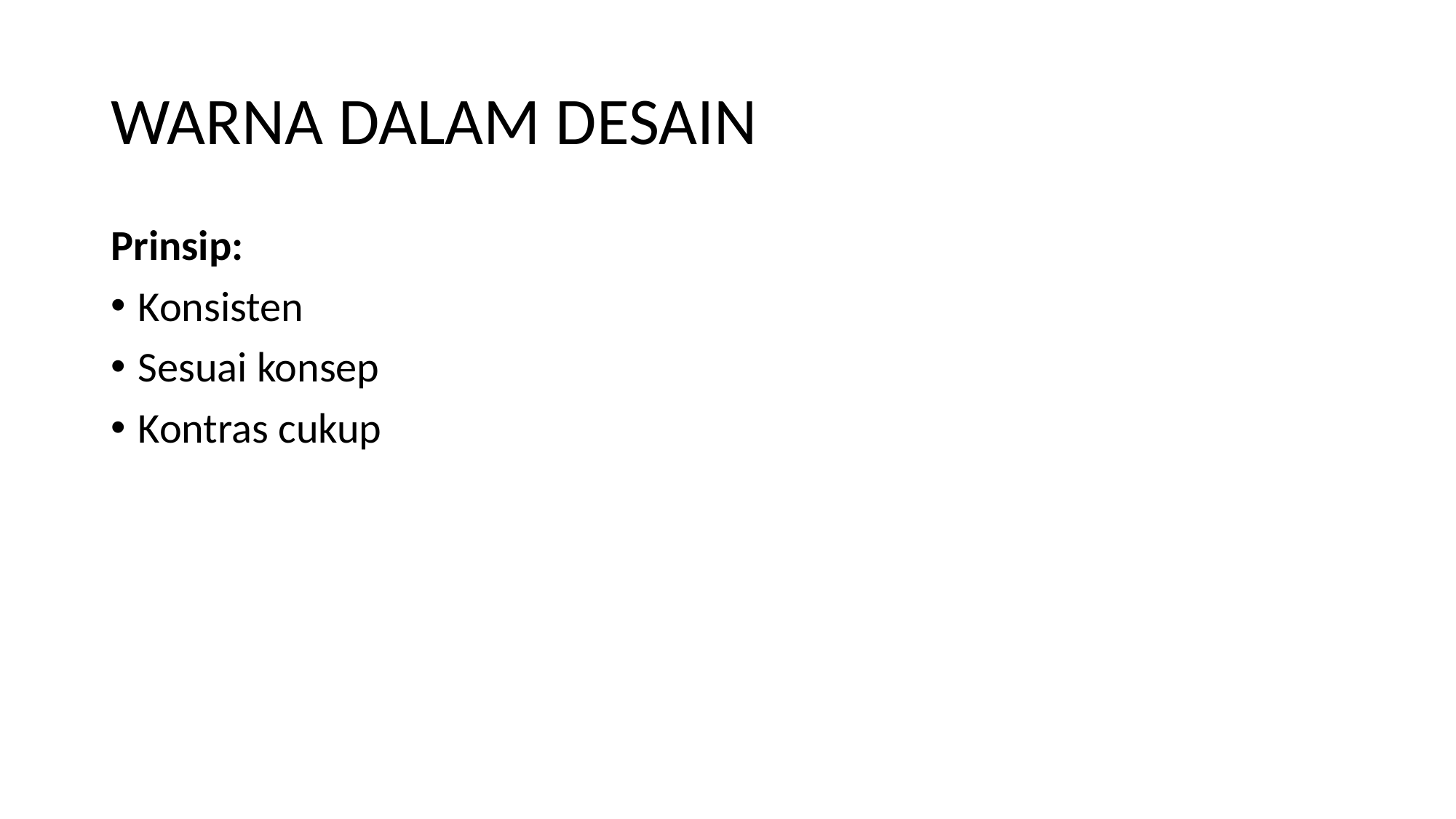

# WARNA DALAM DESAIN
Prinsip:
Konsisten
Sesuai konsep
Kontras cukup